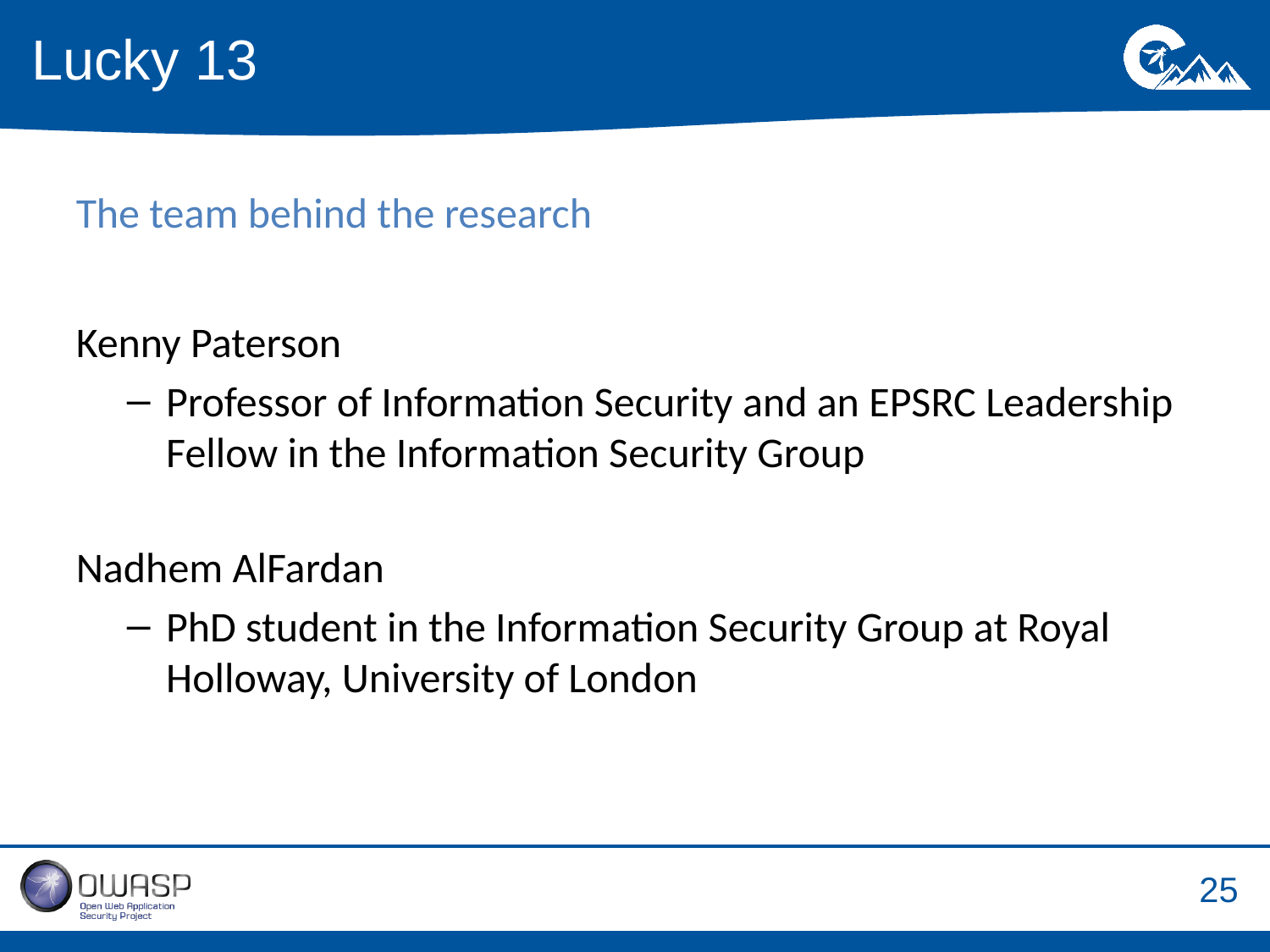

# Lucky 13
The team behind the research

Kenny Paterson
Professor of Information Security and an EPSRC Leadership Fellow in the Information Security Group
Nadhem AlFardan
PhD student in the Information Security Group at Royal Holloway, University of London